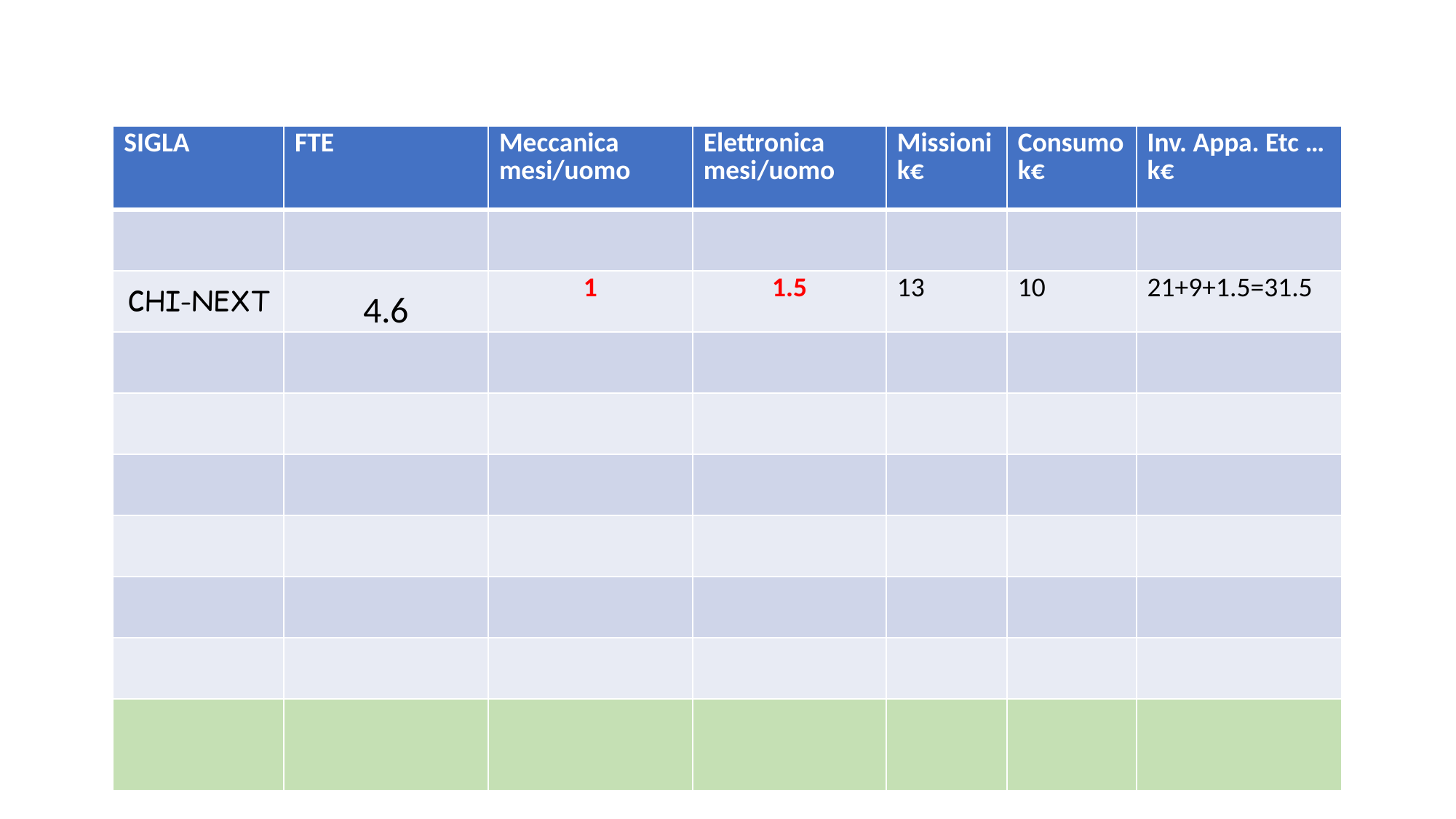

| SIGLA | FTE | Meccanica mesi/uomo | Elettronica mesi/uomo | Missioni k€ | Consumo k€ | Inv. Appa. Etc … k€ |
| --- | --- | --- | --- | --- | --- | --- |
|  |  |  |  |  |  |  |
| CHI-NEXT | 4.6 | 1 | 1.5 | 13 | 10 | 21+9+1.5=31.5 |
|  |  |  |  |  |  |  |
|  |  |  |  |  |  |  |
|  |  |  |  |  |  |  |
|  |  |  |  |  |  |  |
|  |  |  |  |  |  |  |
|  |  |  |  |  |  |  |
|  |  |  |  |  |  |  |